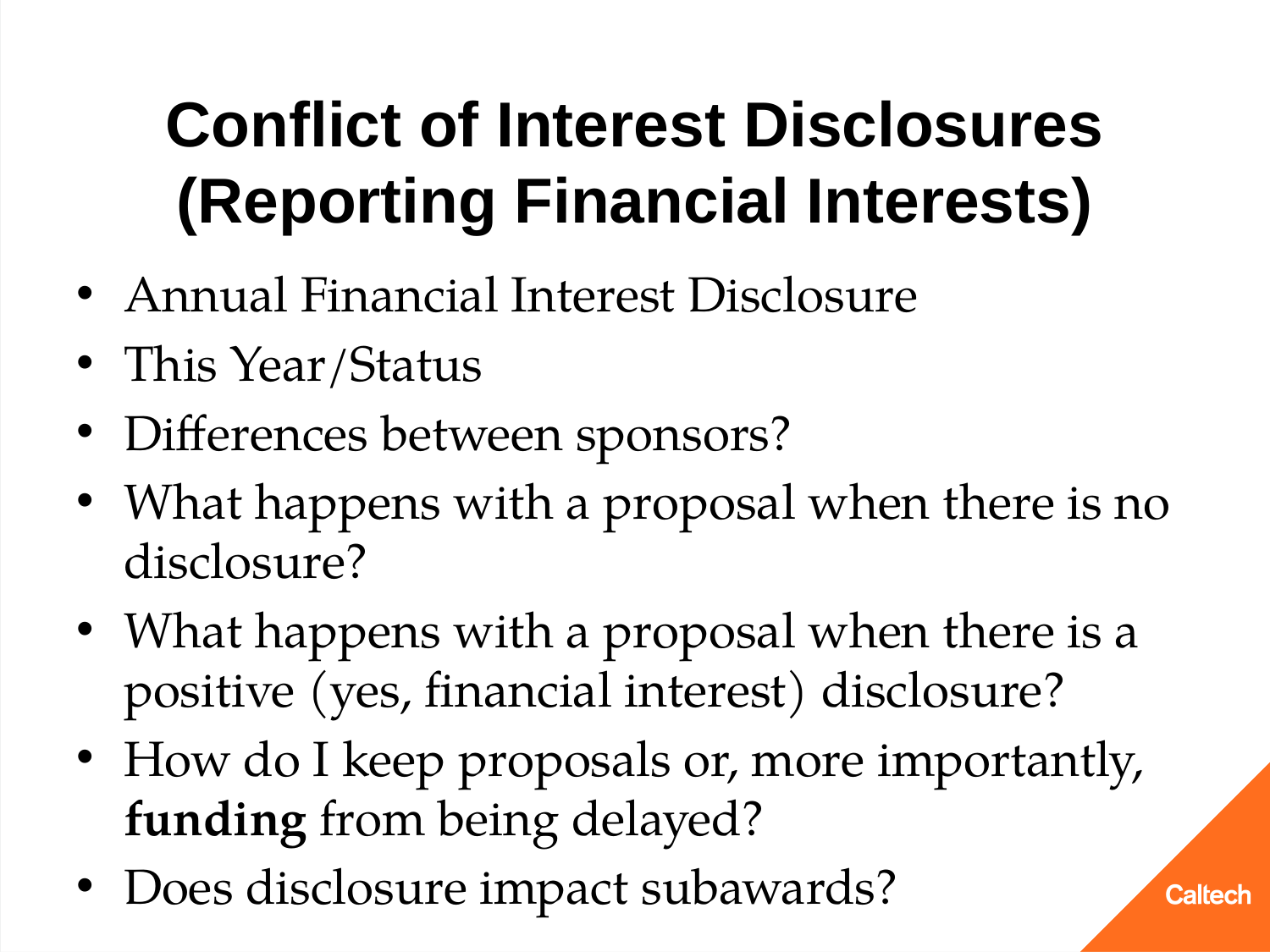

# Conflict of Interest Disclosures (Reporting Financial Interests)
Annual Financial Interest Disclosure
This Year/Status
Differences between sponsors?
What happens with a proposal when there is no disclosure?
What happens with a proposal when there is a positive (yes, financial interest) disclosure?
How do I keep proposals or, more importantly, funding from being delayed?
Does disclosure impact subawards?